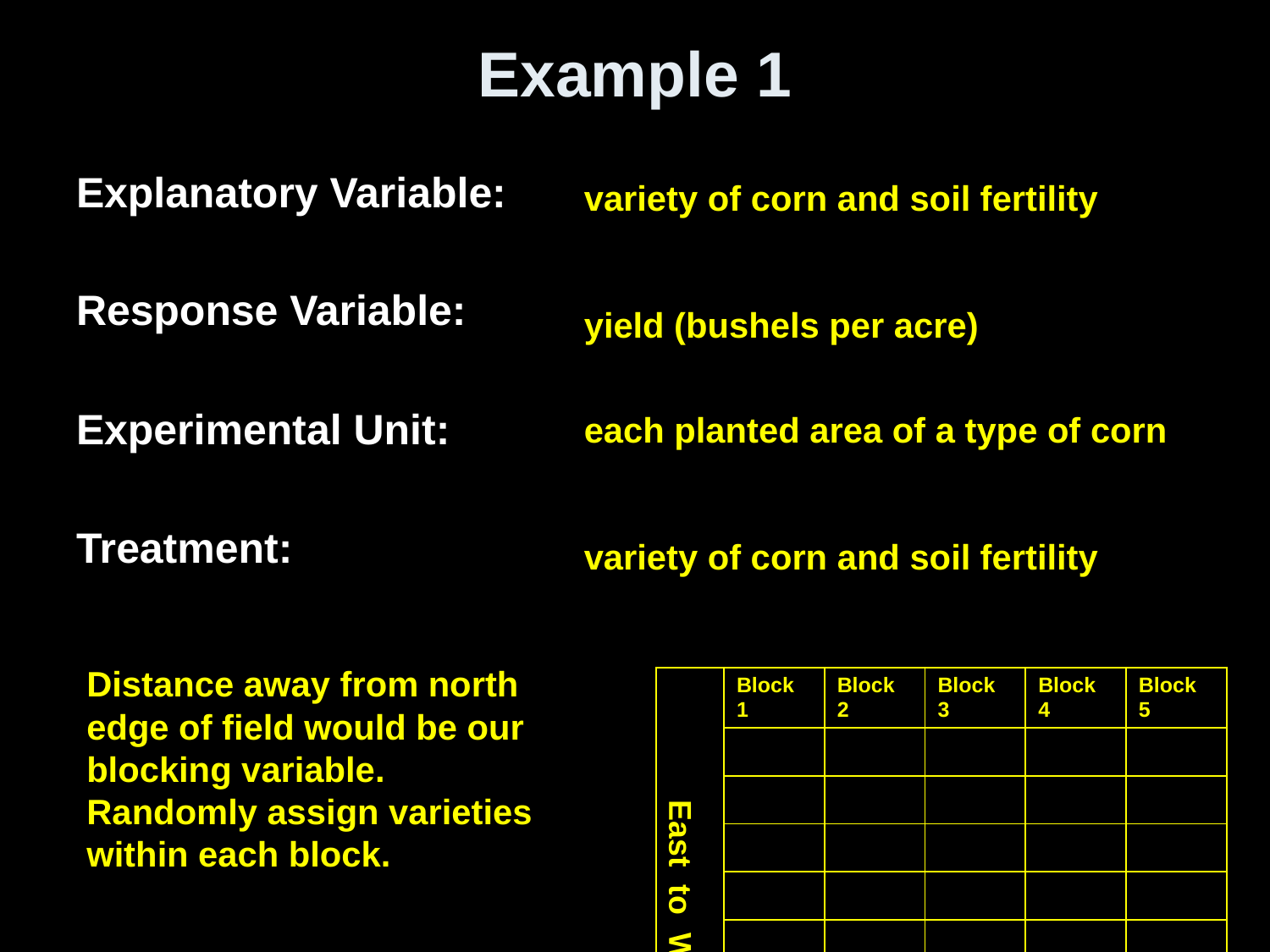

# Example 1
Explanatory Variable:

Response Variable:

Experimental Unit:

Treatment:

variety of corn and soil fertility
yield (bushels per acre)
each planted area of a type of corn
variety of corn and soil fertility
Distance away from north edge of field would be our blocking variable.  Randomly assign varieties within each block.
| East to West | Block 1 | Block 2 | Block 3 | Block 4 | Block 5 |
| --- | --- | --- | --- | --- | --- |
|  |  |  |  |  |  |
|  |  |  |  |  |  |
|  |  |  |  |  |  |
|  |  |  |  |  |  |
|  |  |  |  |  |  |